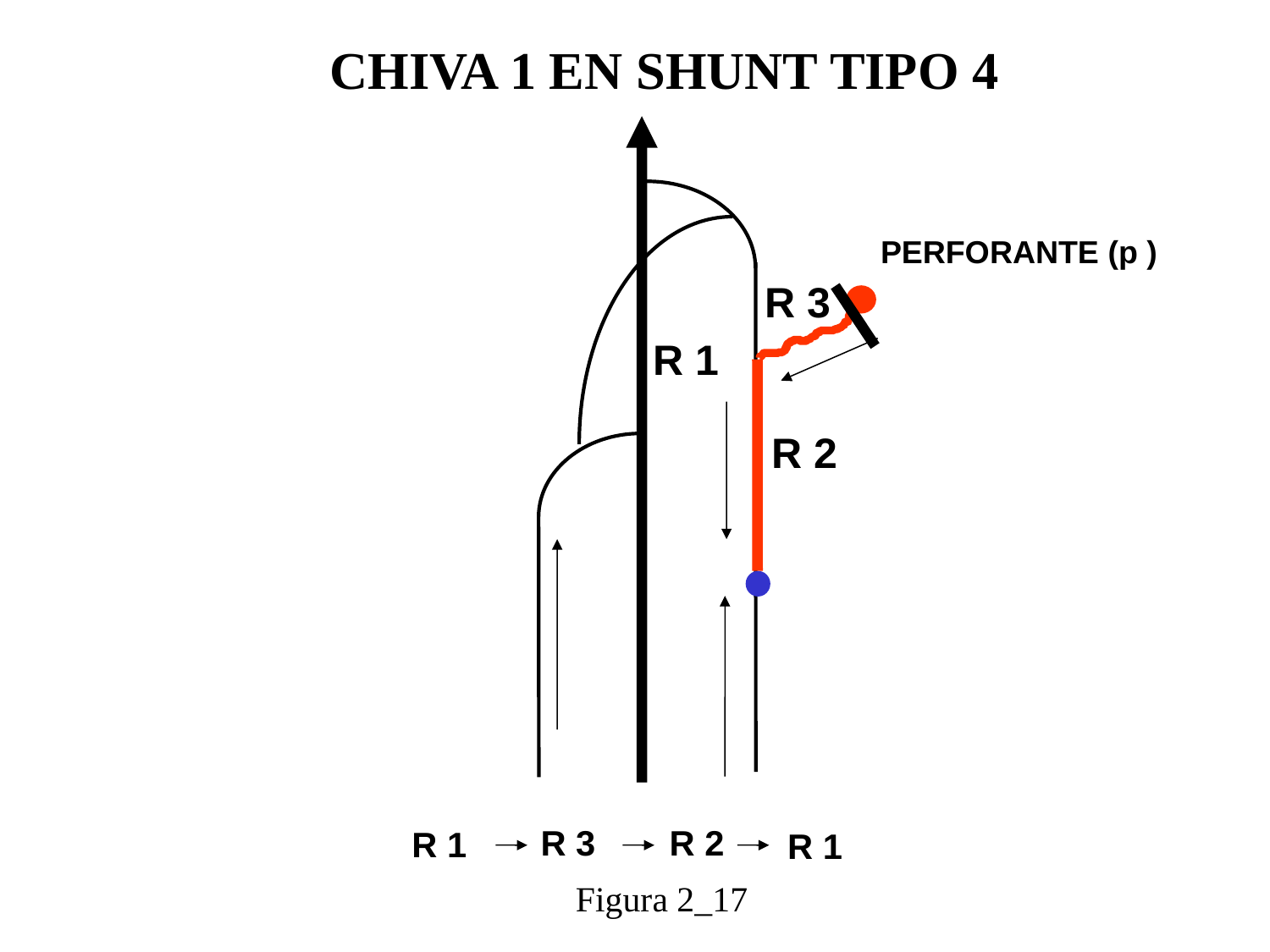

CHIVA 1 EN SHUNT TIPO 4

PERFORANTE (p )

R 3

R 1

R 2

R 3

R 2
R 1

R 1

Figura 2_17